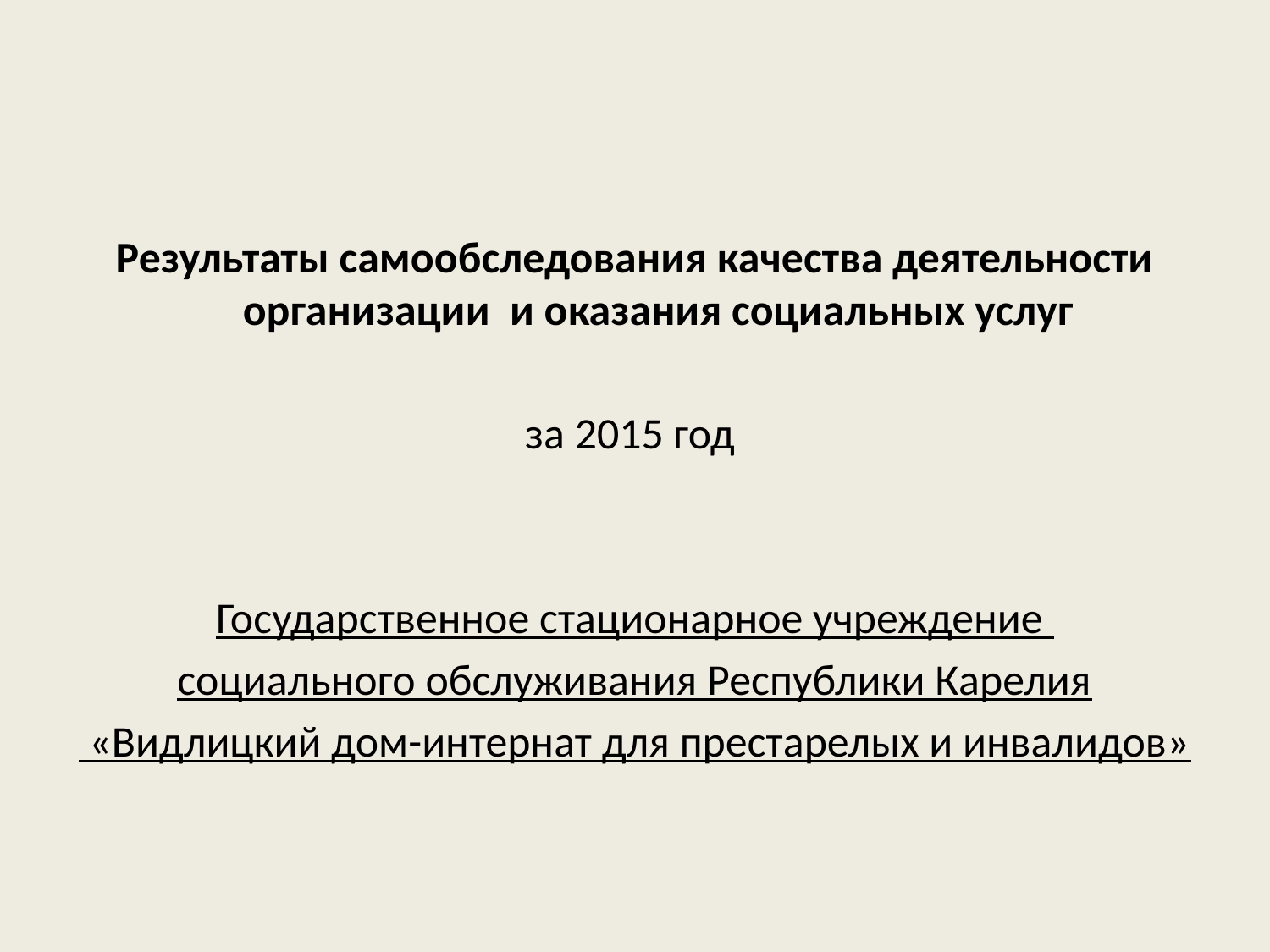

# Внутренняя система оценки качества деятельности организации и оказания социальных услуг в Республике Карелия
Результаты самообследования качества деятельности организации  и оказания социальных услуг

за 2015 год

Государственное стационарное учреждение
социального обслуживания Республики Карелия
 «Видлицкий дом-интернат для престарелых и инвалидов»